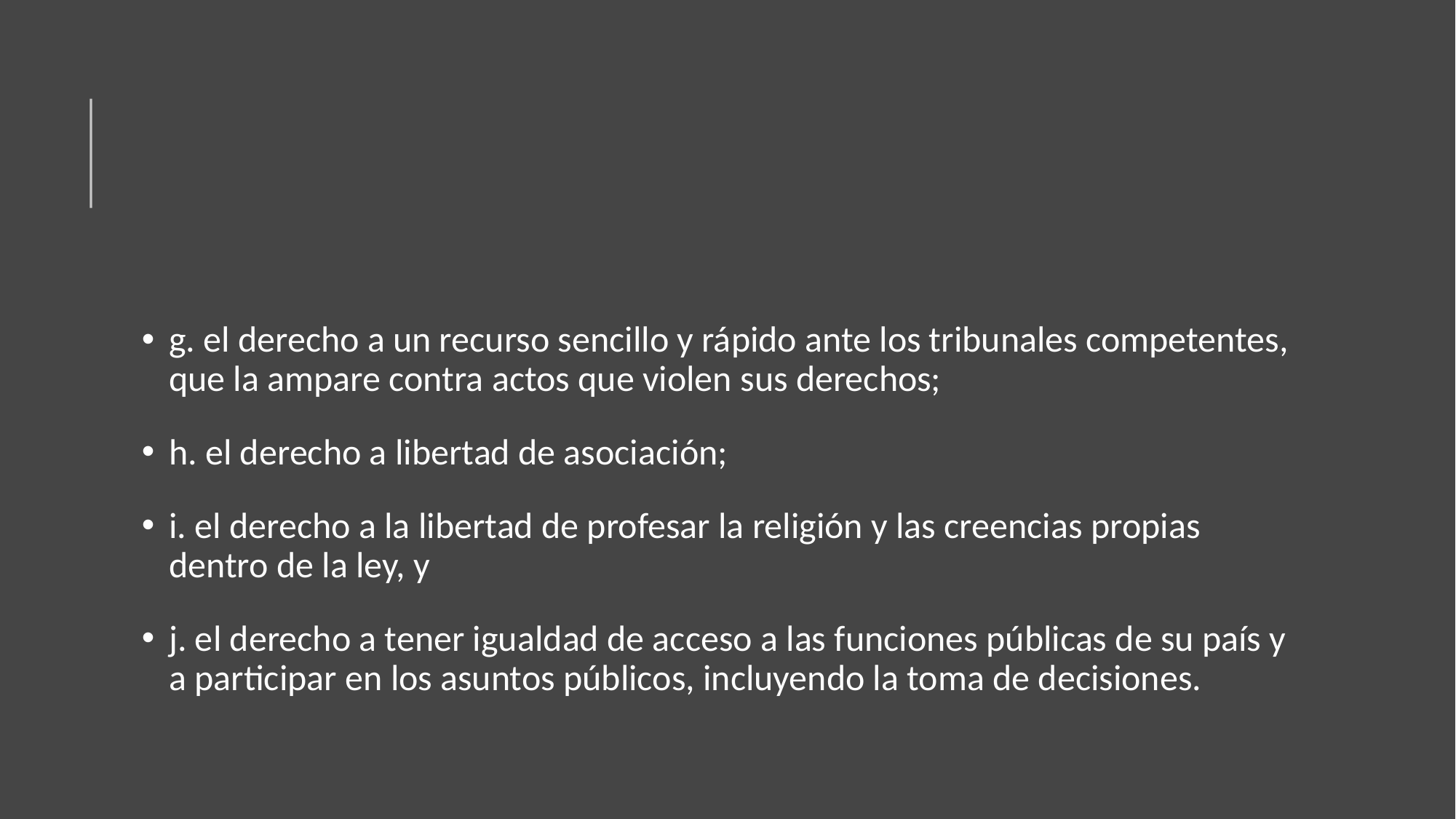

g. el derecho a un recurso sencillo y rápido ante los tribunales competentes, que la ampare contra actos que violen sus derechos;
h. el derecho a libertad de asociación;
i. el derecho a la libertad de profesar la religión y las creencias propias dentro de la ley, y
j. el derecho a tener igualdad de acceso a las funciones públicas de su país y a participar en los asuntos públicos, incluyendo la toma de decisiones.